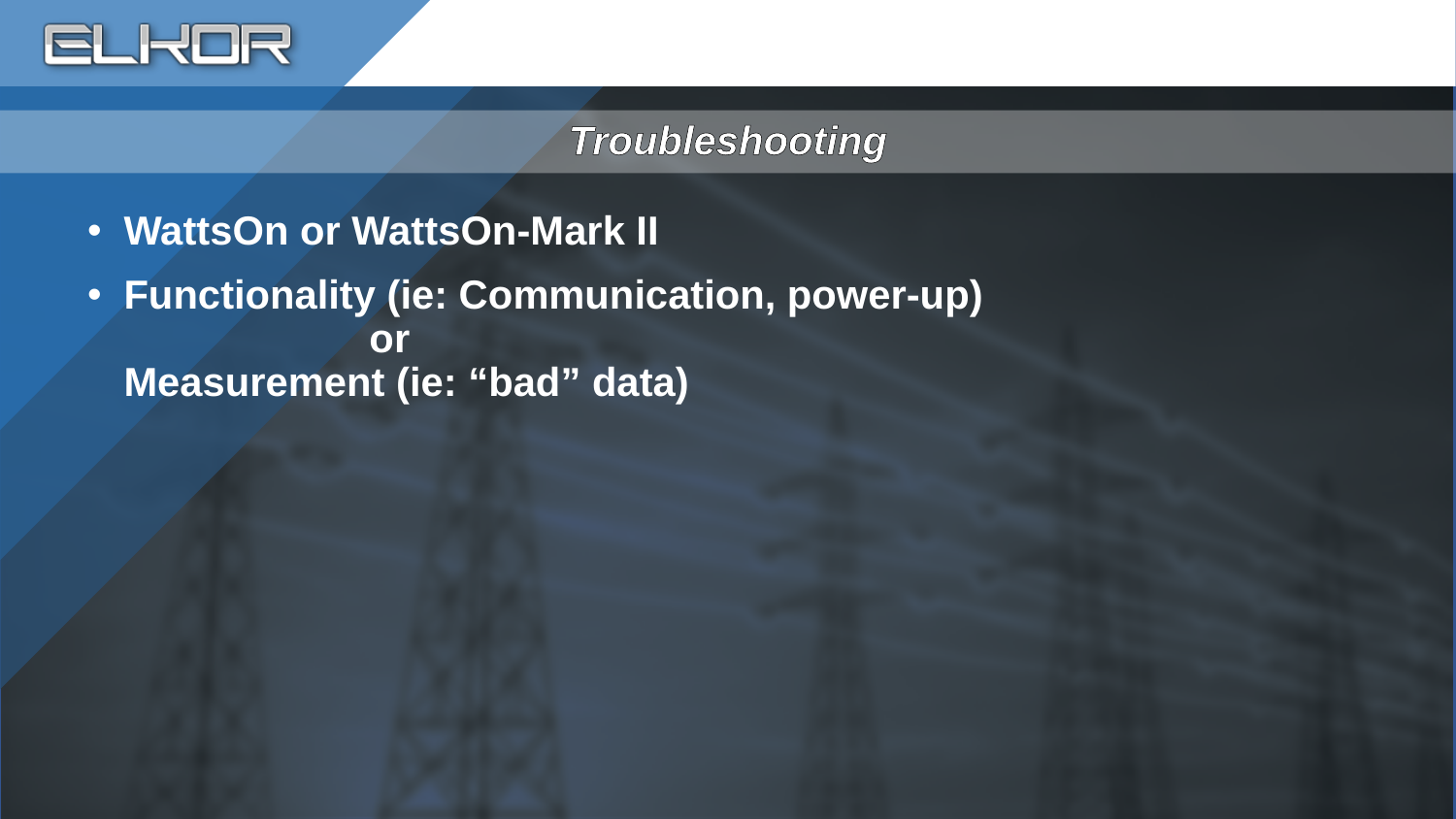

# Troubleshooting
WattsOn or WattsOn-Mark II
Functionality (ie: Communication, power-up)
                      or
Measurement (ie: “bad” data)